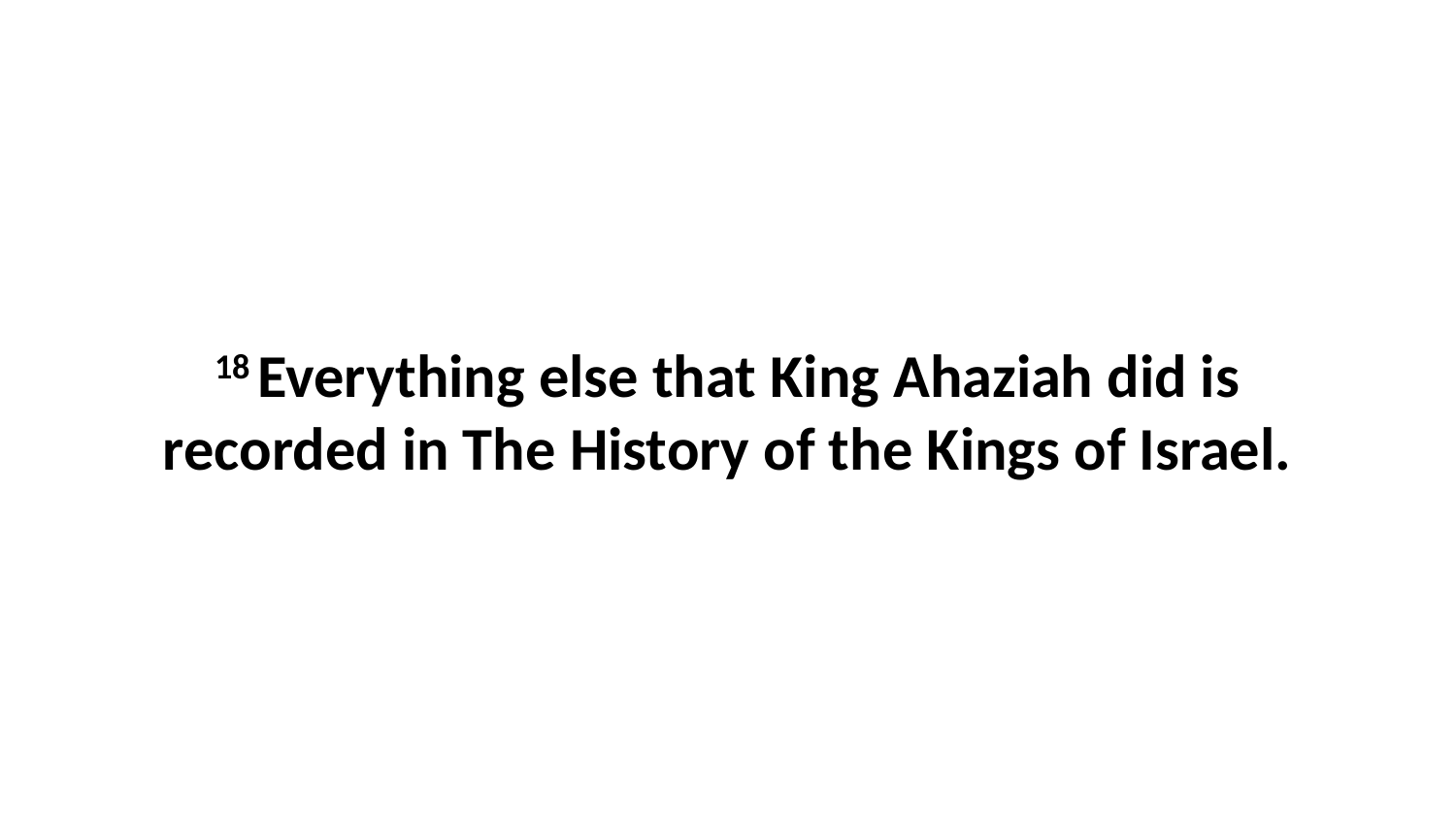

18 Everything else that King Ahaziah did is recorded in The History of the Kings of Israel.